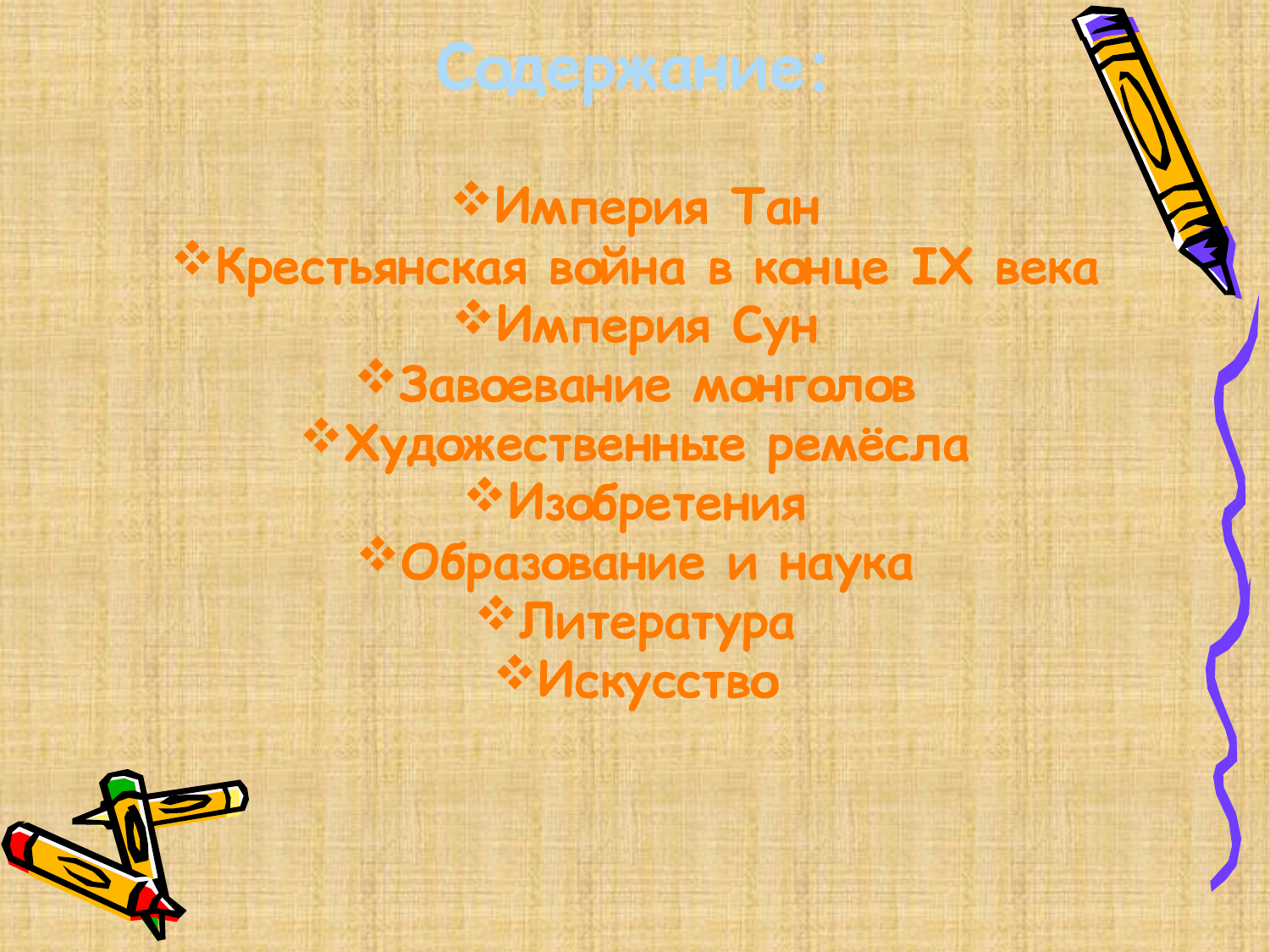

Содержание:
Империя Тан
Крестьянская война в конце IX века
Империя Сун
Завоевание монголов
Художественные ремёсла
Изобретения
Образование и наука
Литература
Искусство